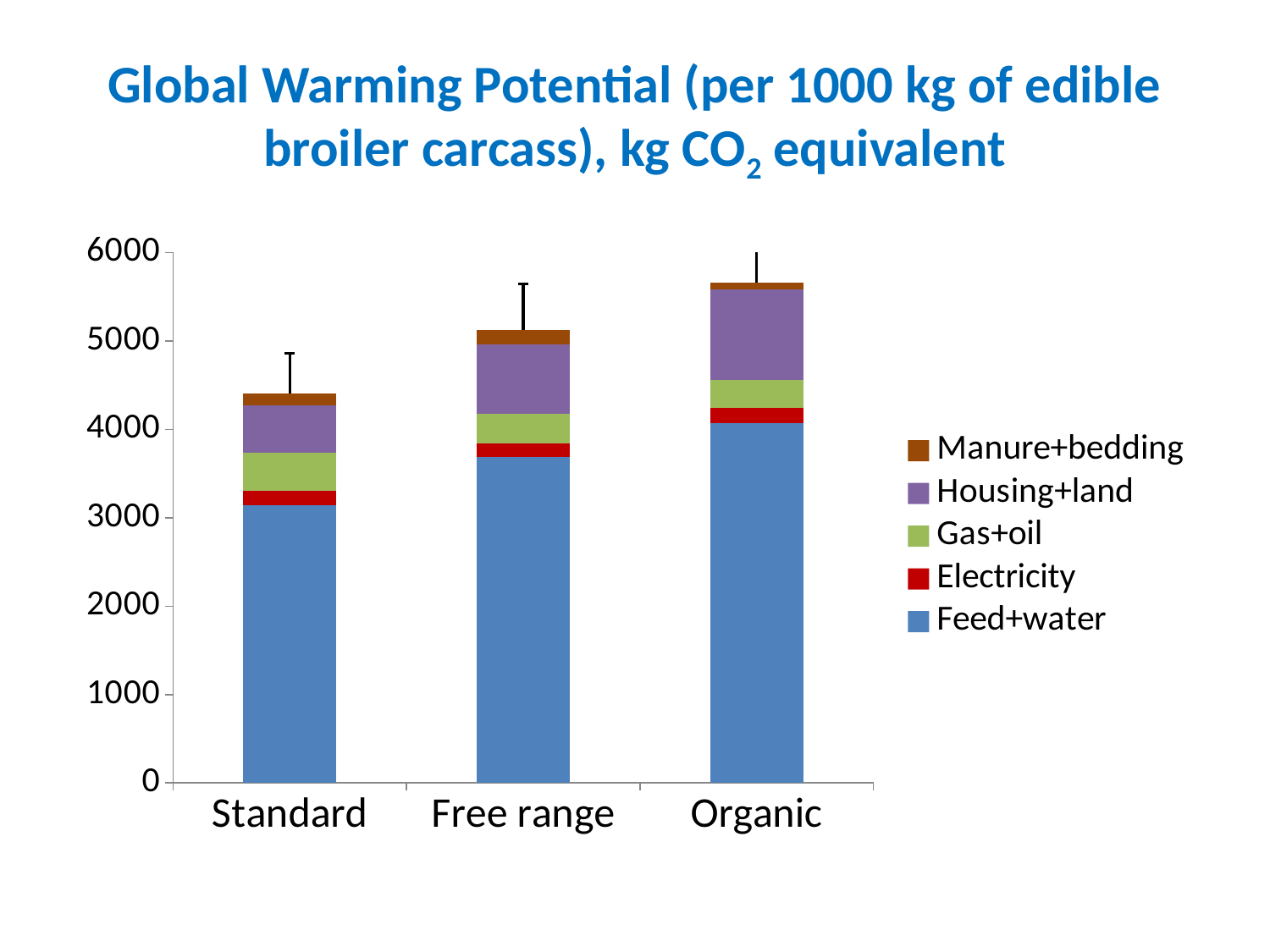

# Global Warming Potential (per 1000 kg of edible broiler carcass), kg CO2 equivalent

### Chart

| Category | Feed+water | Electricity | Gas+oil | Housing+land | Manure+bedding |
|---|---|---|---|---|---|
| Standard | 3141.619154793161 | 164.10359754163397 | 431.46532697015664 | 533.4830041152535 | 139.66593996694968 |
| Free range | 3690.8937566639943 | 147.4890374607008 | 341.57477243895795 | 783.7812117482268 | 164.24563512383193 |
| Organic | 4074.8153467308157 | 167.27703318977302 | 312.69250384506046 | 1027.498573193238 | 79.72266079081248 |